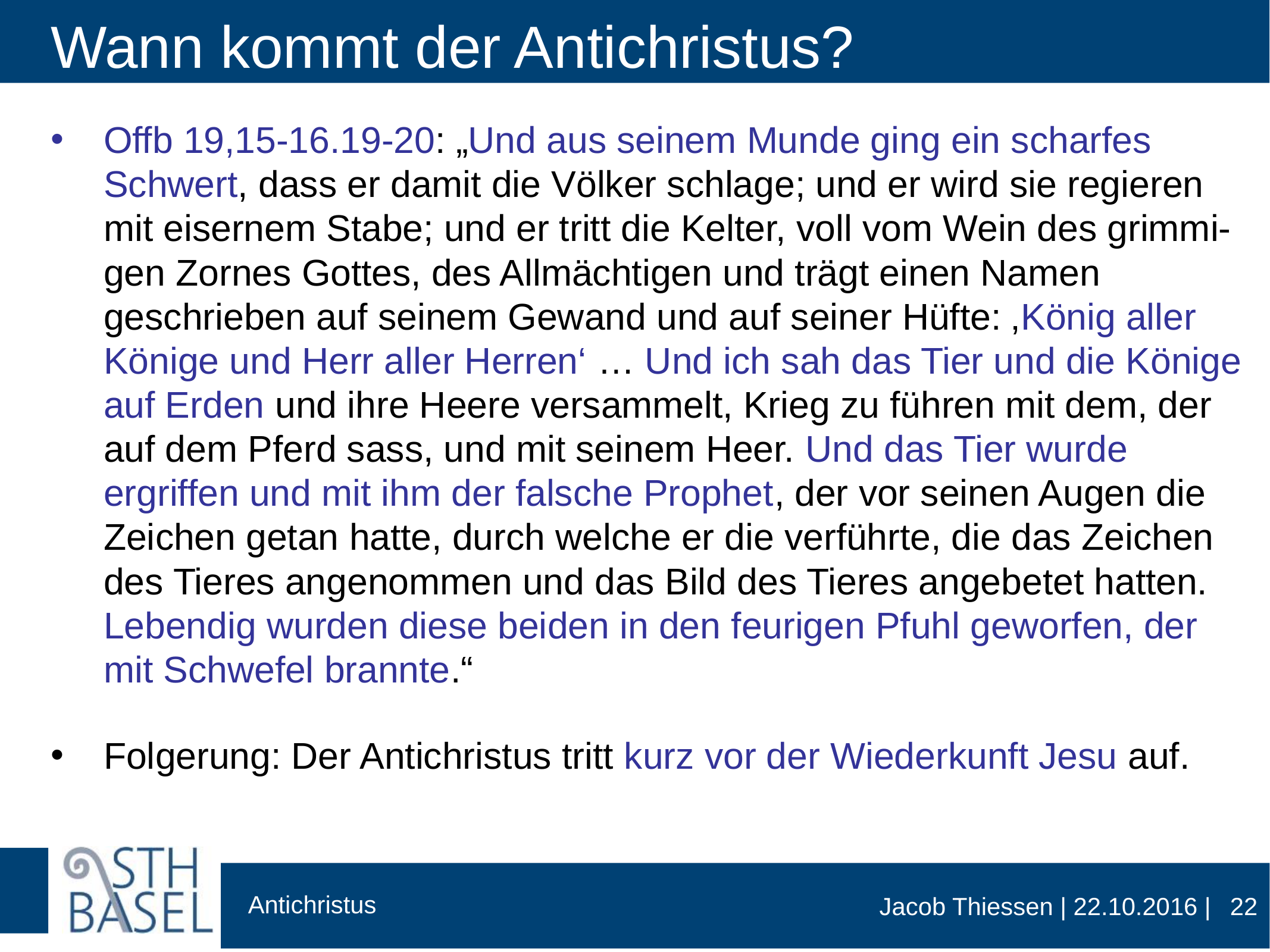

# Wann kommt der Antichristus?
Offb 19,15-16.19-20: „Und aus seinem Munde ging ein scharfes Schwert, dass er damit die Völker schlage; und er wird sie regieren mit eisernem Stabe; und er tritt die Kelter, voll vom Wein des grimmi-gen Zornes Gottes, des Allmächtigen und trägt einen Namen geschrieben auf seinem Gewand und auf seiner Hüfte: ‚König aller Könige und Herr aller Herren‘ … Und ich sah das Tier und die Könige auf Erden und ihre Heere versammelt, Krieg zu führen mit dem, der auf dem Pferd sass, und mit seinem Heer. Und das Tier wurde ergriffen und mit ihm der falsche Prophet, der vor seinen Augen die Zeichen getan hatte, durch welche er die verführte, die das Zeichen des Tieres angenommen und das Bild des Tieres angebetet hatten. Lebendig wurden diese beiden in den feurigen Pfuhl geworfen, der mit Schwefel brannte.“
Folgerung: Der Antichristus tritt kurz vor der Wiederkunft Jesu auf.
22